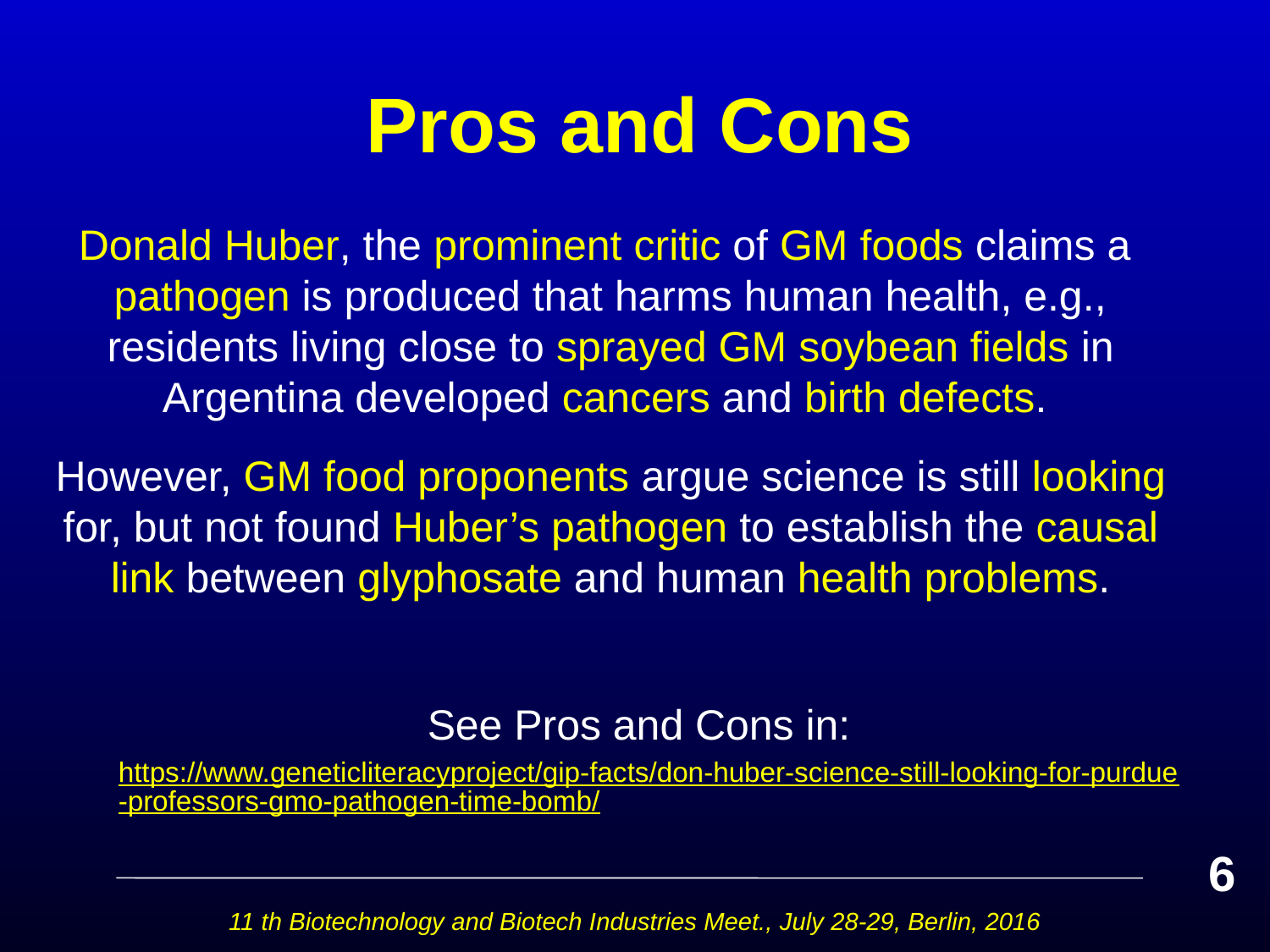

# Pros and Cons
Donald Huber, the prominent critic of GM foods claims a  pathogen is produced that harms human health, e.g., residents living close to sprayed GM soybean fields in Argentina developed cancers and birth defects.

However, GM food proponents argue science is still looking for, but not found Huber’s pathogen to establish the causal link between glyphosate and human health problems.
See Pros and Cons in:
https://www.geneticliteracyproject/gip-facts/don-huber-science-still-looking-for-purdue-professors-gmo-pathogen-time-bomb/
6
11 th Biotechnology and Biotech Industries Meet., July 28-29, Berlin, 2016